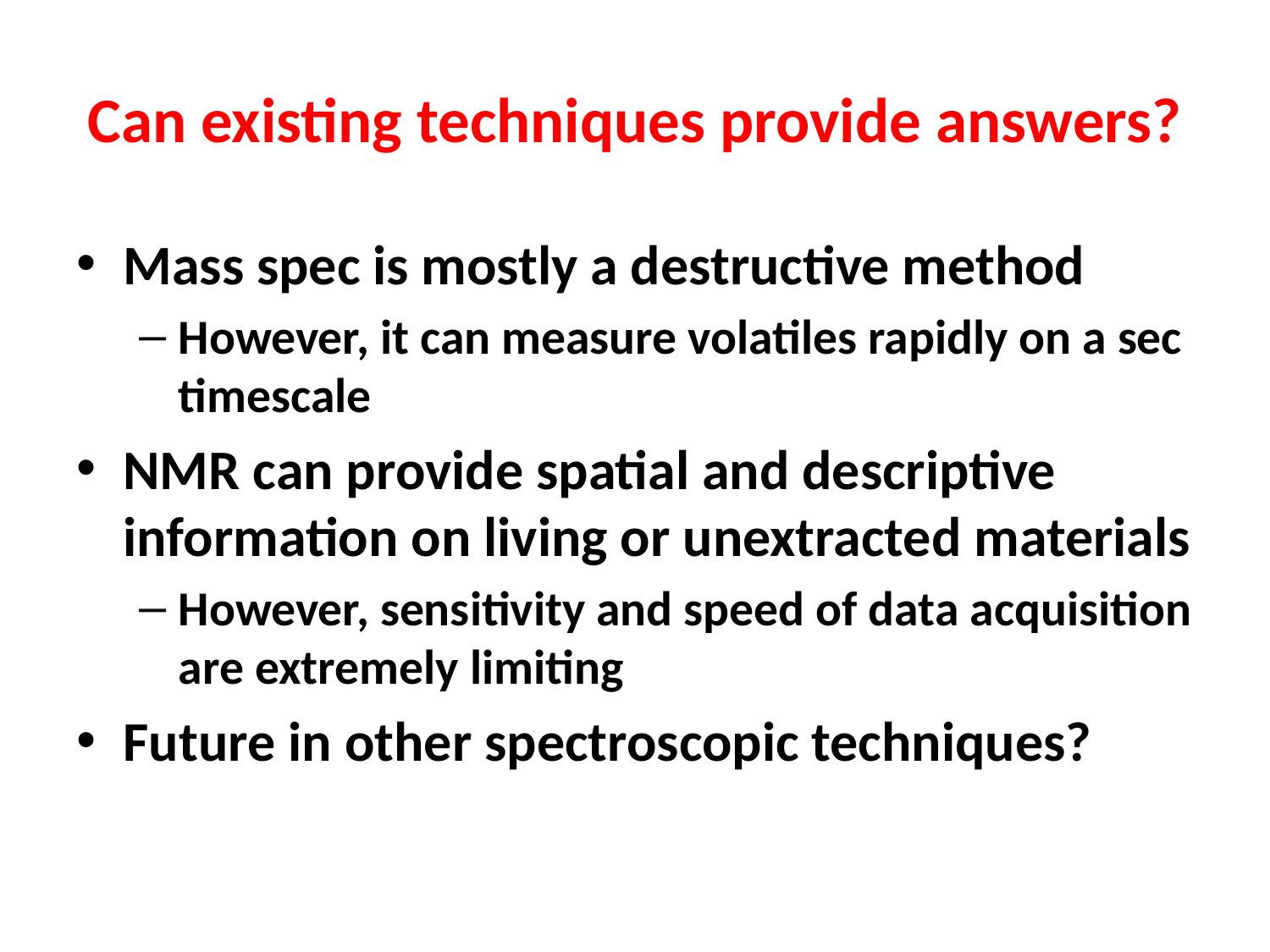

# Can existing techniques provide answers?
Mass spec is mostly a destructive method
However, it can measure volatiles rapidly on a sec timescale
NMR can provide spatial and descriptive information on living or unextracted materials
However, sensitivity and speed of data acquisition are extremely limiting
Future in other spectroscopic techniques?